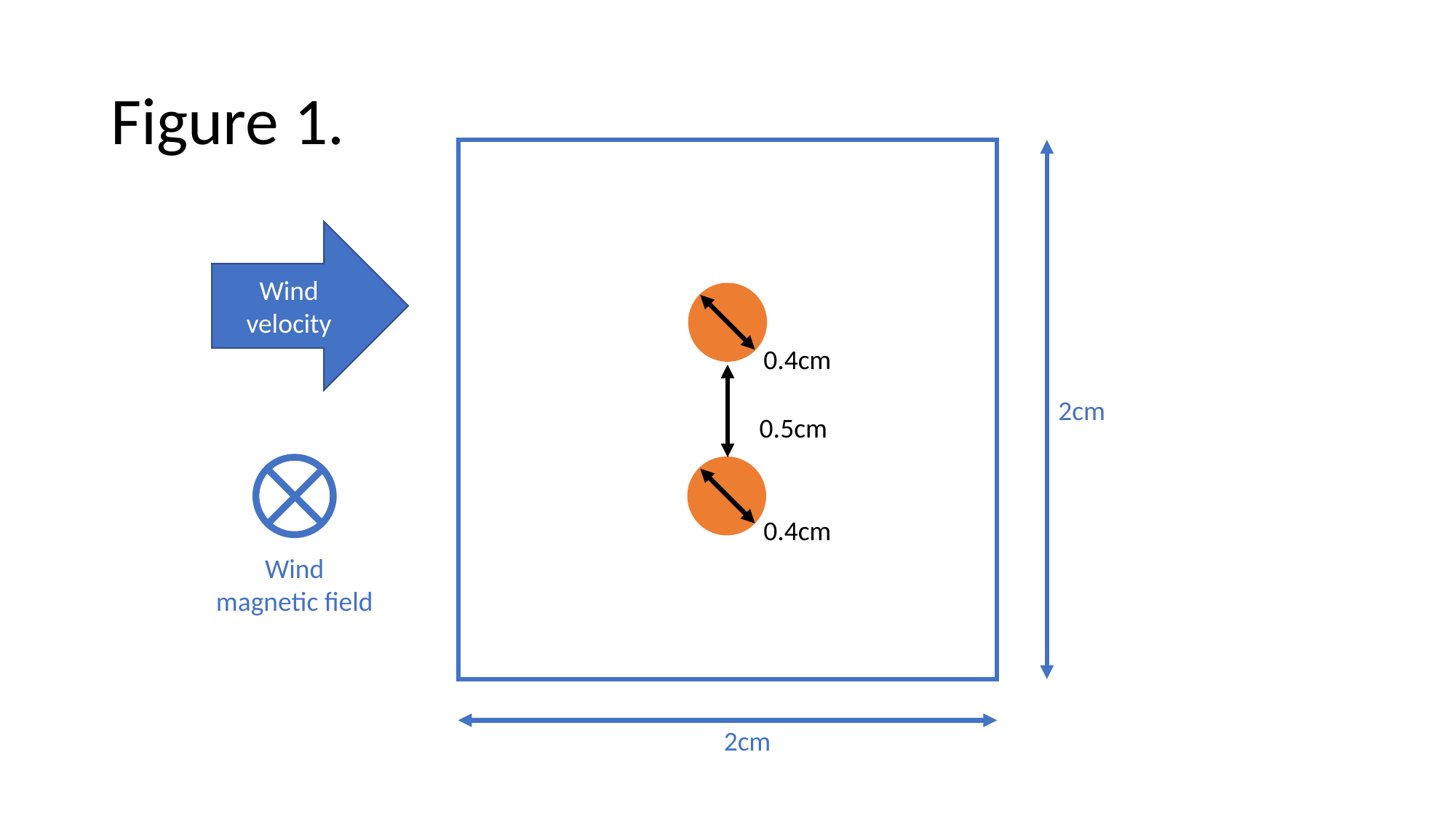

# Figure 1.

Wind velocity

0.4cm
2cm
0.5cm

0.4cm
Wind magnetic field
2cm